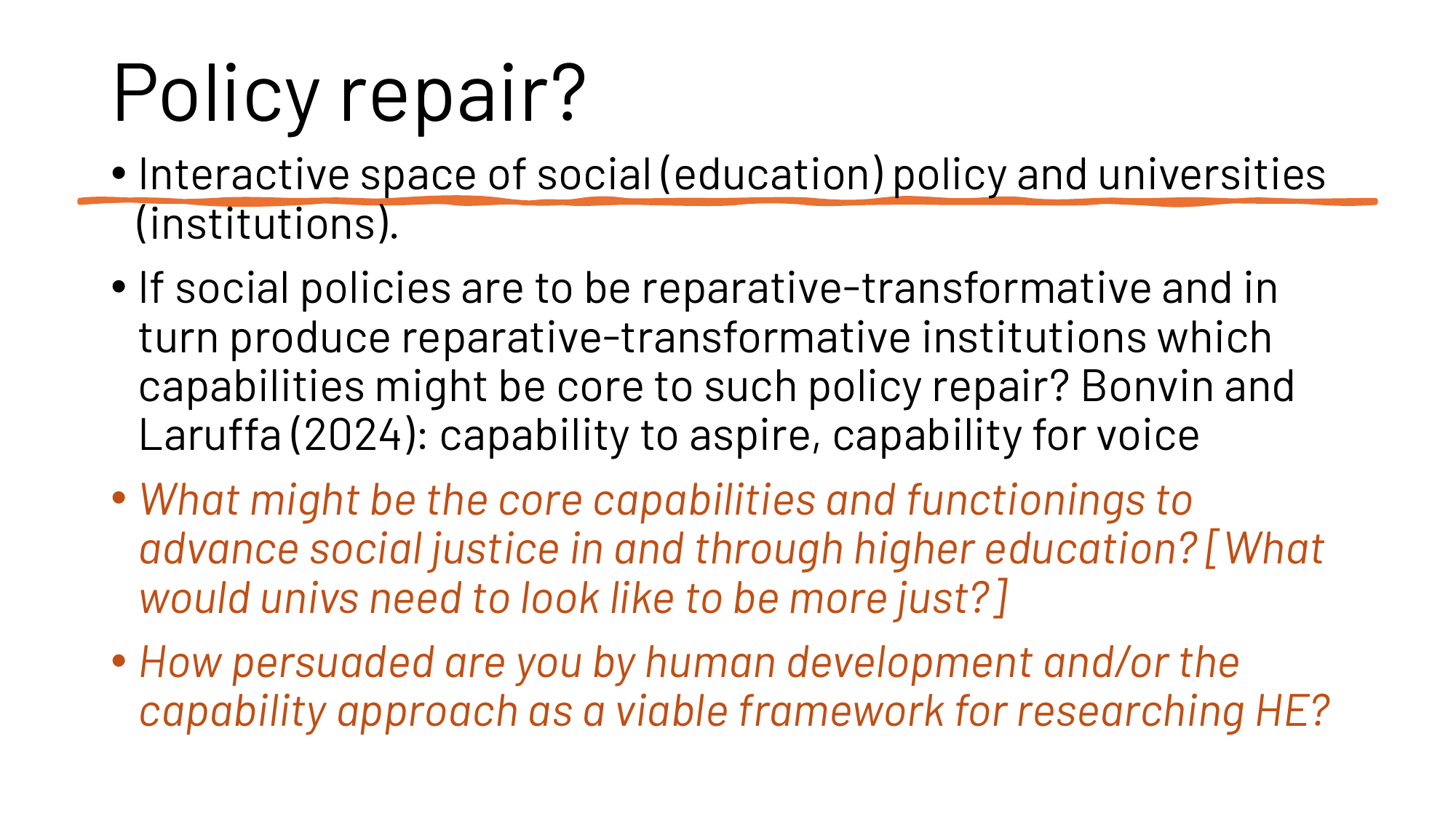

# Policy repair?
Interactive space of social (education) policy and universities (institutions).
If social policies are to be reparative-transformative and in turn produce reparative-transformative institutions which capabilities might be core to such policy repair? Bonvin and Laruffa (2024): capability to aspire, capability for voice
What might be the core capabilities and functionings to advance social justice in and through higher education? [What would univs need to look like to be more just?]
How persuaded are you by human development and/or the capability approach as a viable framework for researching HE?